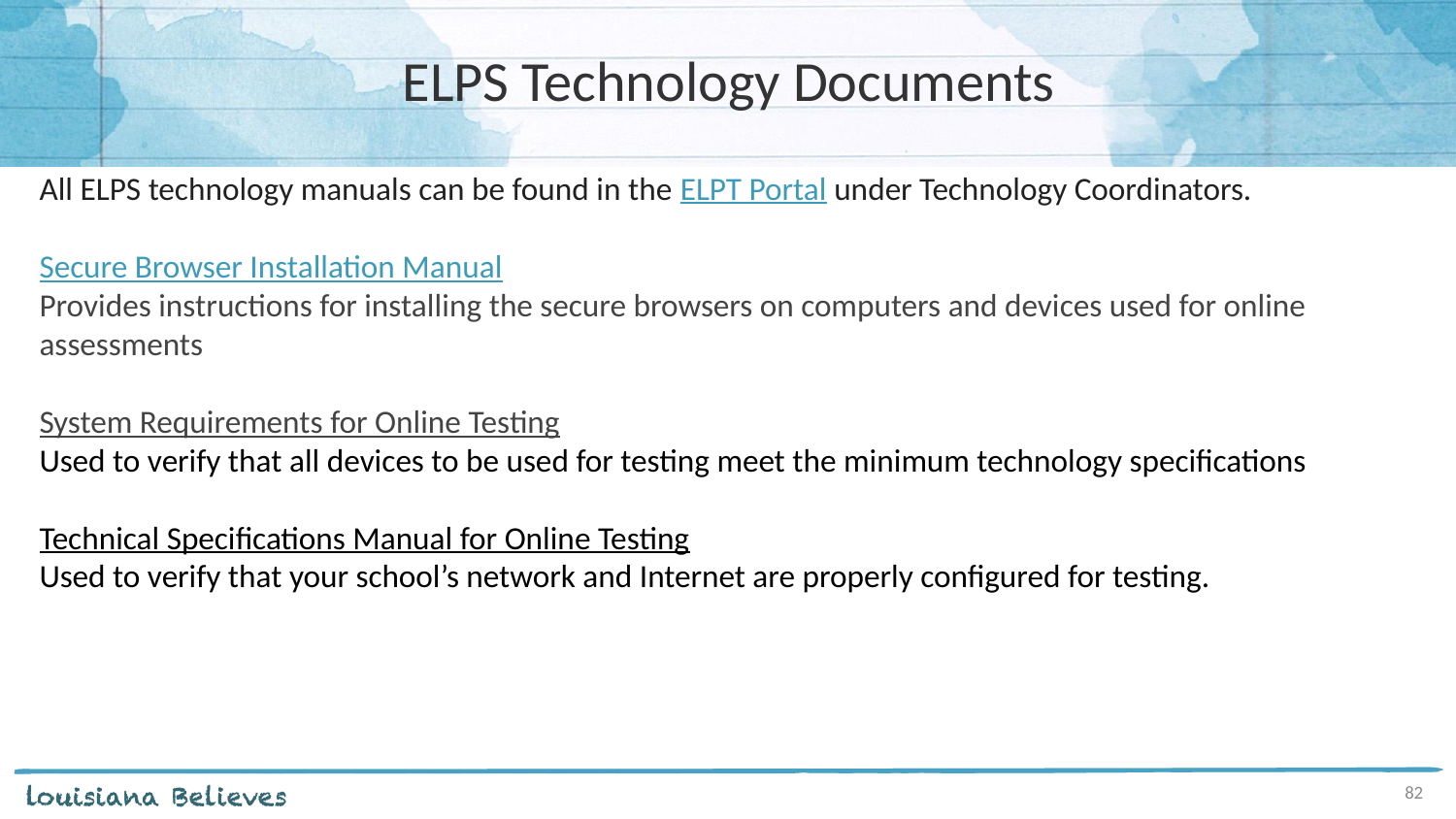

# ELPS Technology Documents
All ELPS technology manuals can be found in the ELPT Portal under Technology Coordinators.
Secure Browser Installation Manual
Provides instructions for installing the secure browsers on computers and devices used for online assessments
System Requirements for Online Testing
Used to verify that all devices to be used for testing meet the minimum technology specifications
Technical Specifications Manual for Online Testing
Used to verify that your school’s network and Internet are properly configured for testing.